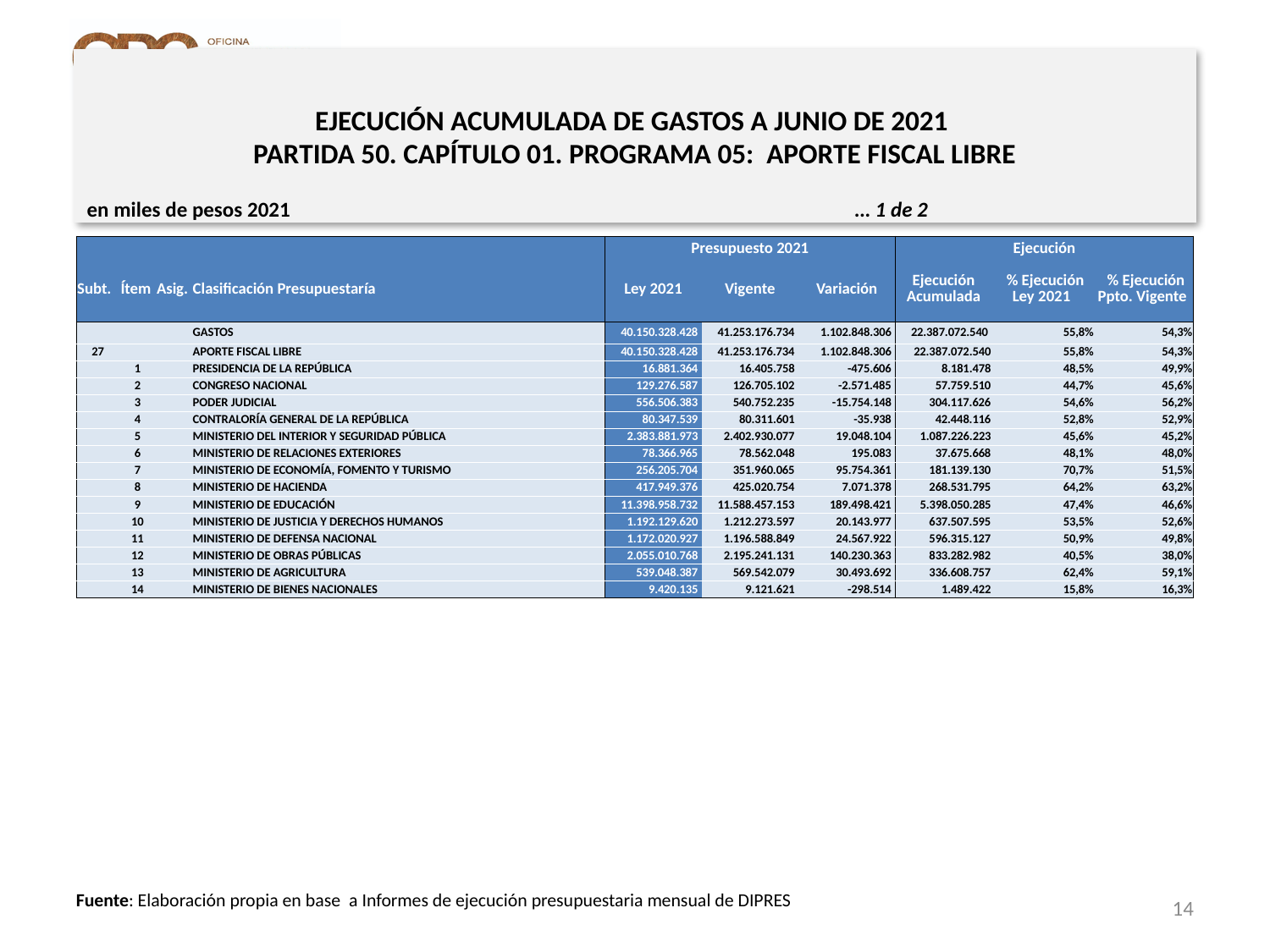

# EJECUCIÓN ACUMULADA DE GASTOS A JUNIO DE 2021 PARTIDA 50. CAPÍTULO 01. PROGRAMA 05:  APORTE FISCAL LIBRE
en miles de pesos 2021					 … 1 de 2
|  |  |  |  | Presupuesto 2021 |  |  | Ejecución |  |  |
| --- | --- | --- | --- | --- | --- | --- | --- | --- | --- |
| Subt. | Ítem | Asig. | Clasificación Presupuestaría | Ley 2021 | Vigente | Variación | Ejecución Acumulada | % Ejecución Ley 2021 | % Ejecución Ppto. Vigente |
|  |  |  | GASTOS | 40.150.328.428 | 41.253.176.734 | 1.102.848.306 | 22.387.072.540 | 55,8% | 54,3% |
| 27 |  |  | APORTE FISCAL LIBRE | 40.150.328.428 | 41.253.176.734 | 1.102.848.306 | 22.387.072.540 | 55,8% | 54,3% |
|  | 1 |  | PRESIDENCIA DE LA REPÚBLICA | 16.881.364 | 16.405.758 | -475.606 | 8.181.478 | 48,5% | 49,9% |
|  | 2 |  | CONGRESO NACIONAL | 129.276.587 | 126.705.102 | -2.571.485 | 57.759.510 | 44,7% | 45,6% |
|  | 3 |  | PODER JUDICIAL | 556.506.383 | 540.752.235 | -15.754.148 | 304.117.626 | 54,6% | 56,2% |
|  | 4 |  | CONTRALORÍA GENERAL DE LA REPÚBLICA | 80.347.539 | 80.311.601 | -35.938 | 42.448.116 | 52,8% | 52,9% |
|  | 5 |  | MINISTERIO DEL INTERIOR Y SEGURIDAD PÚBLICA | 2.383.881.973 | 2.402.930.077 | 19.048.104 | 1.087.226.223 | 45,6% | 45,2% |
|  | 6 |  | MINISTERIO DE RELACIONES EXTERIORES | 78.366.965 | 78.562.048 | 195.083 | 37.675.668 | 48,1% | 48,0% |
|  | 7 |  | MINISTERIO DE ECONOMÍA, FOMENTO Y TURISMO | 256.205.704 | 351.960.065 | 95.754.361 | 181.139.130 | 70,7% | 51,5% |
|  | 8 |  | MINISTERIO DE HACIENDA | 417.949.376 | 425.020.754 | 7.071.378 | 268.531.795 | 64,2% | 63,2% |
|  | 9 |  | MINISTERIO DE EDUCACIÓN | 11.398.958.732 | 11.588.457.153 | 189.498.421 | 5.398.050.285 | 47,4% | 46,6% |
|  | 10 |  | MINISTERIO DE JUSTICIA Y DERECHOS HUMANOS | 1.192.129.620 | 1.212.273.597 | 20.143.977 | 637.507.595 | 53,5% | 52,6% |
|  | 11 |  | MINISTERIO DE DEFENSA NACIONAL | 1.172.020.927 | 1.196.588.849 | 24.567.922 | 596.315.127 | 50,9% | 49,8% |
|  | 12 |  | MINISTERIO DE OBRAS PÚBLICAS | 2.055.010.768 | 2.195.241.131 | 140.230.363 | 833.282.982 | 40,5% | 38,0% |
|  | 13 |  | MINISTERIO DE AGRICULTURA | 539.048.387 | 569.542.079 | 30.493.692 | 336.608.757 | 62,4% | 59,1% |
|  | 14 |  | MINISTERIO DE BIENES NACIONALES | 9.420.135 | 9.121.621 | -298.514 | 1.489.422 | 15,8% | 16,3% |
14